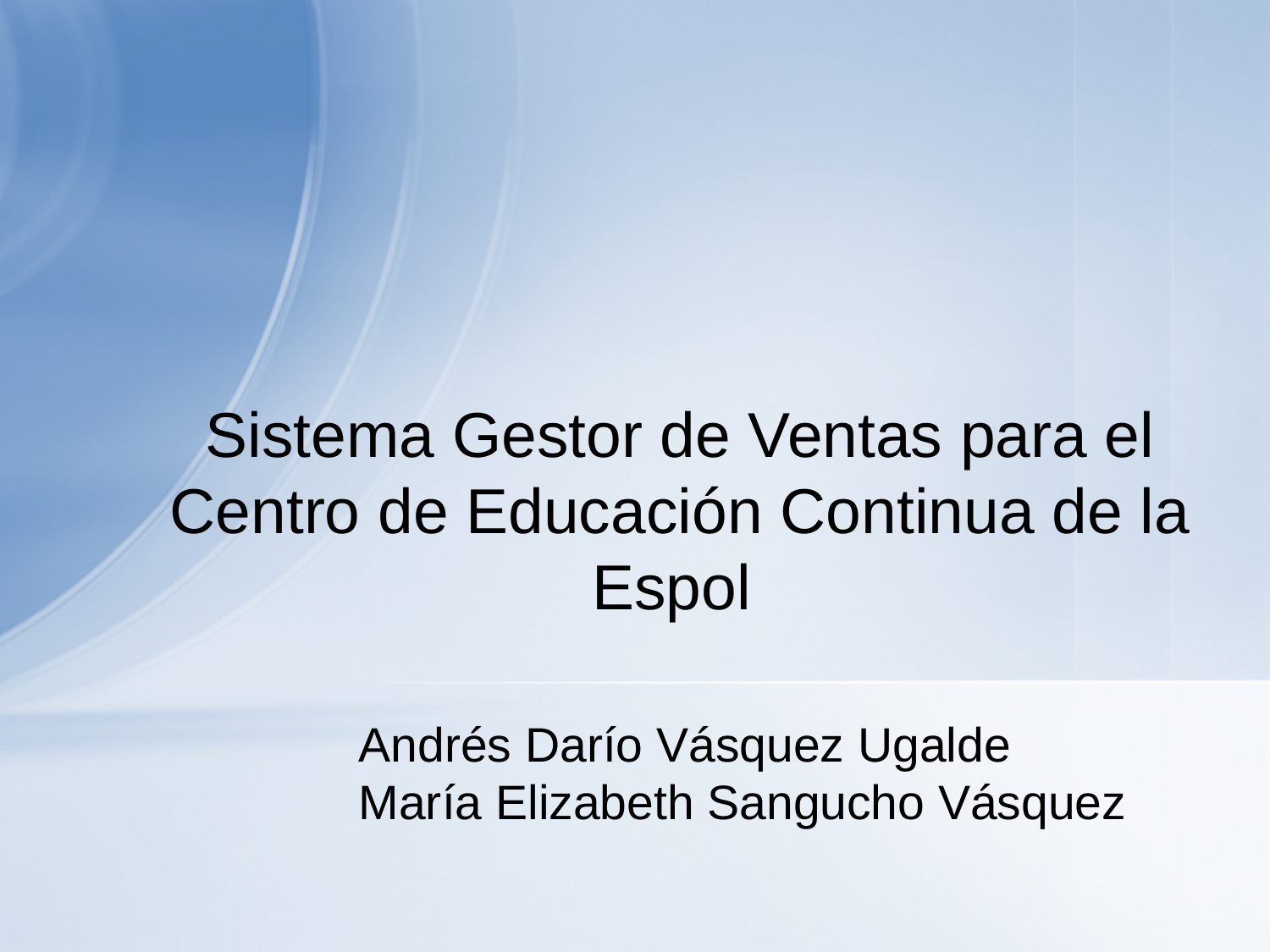

# Sistema Gestor de Ventas para el Centro de Educación Continua de la Espol
Andrés Darío Vásquez Ugalde
María Elizabeth Sangucho Vásquez